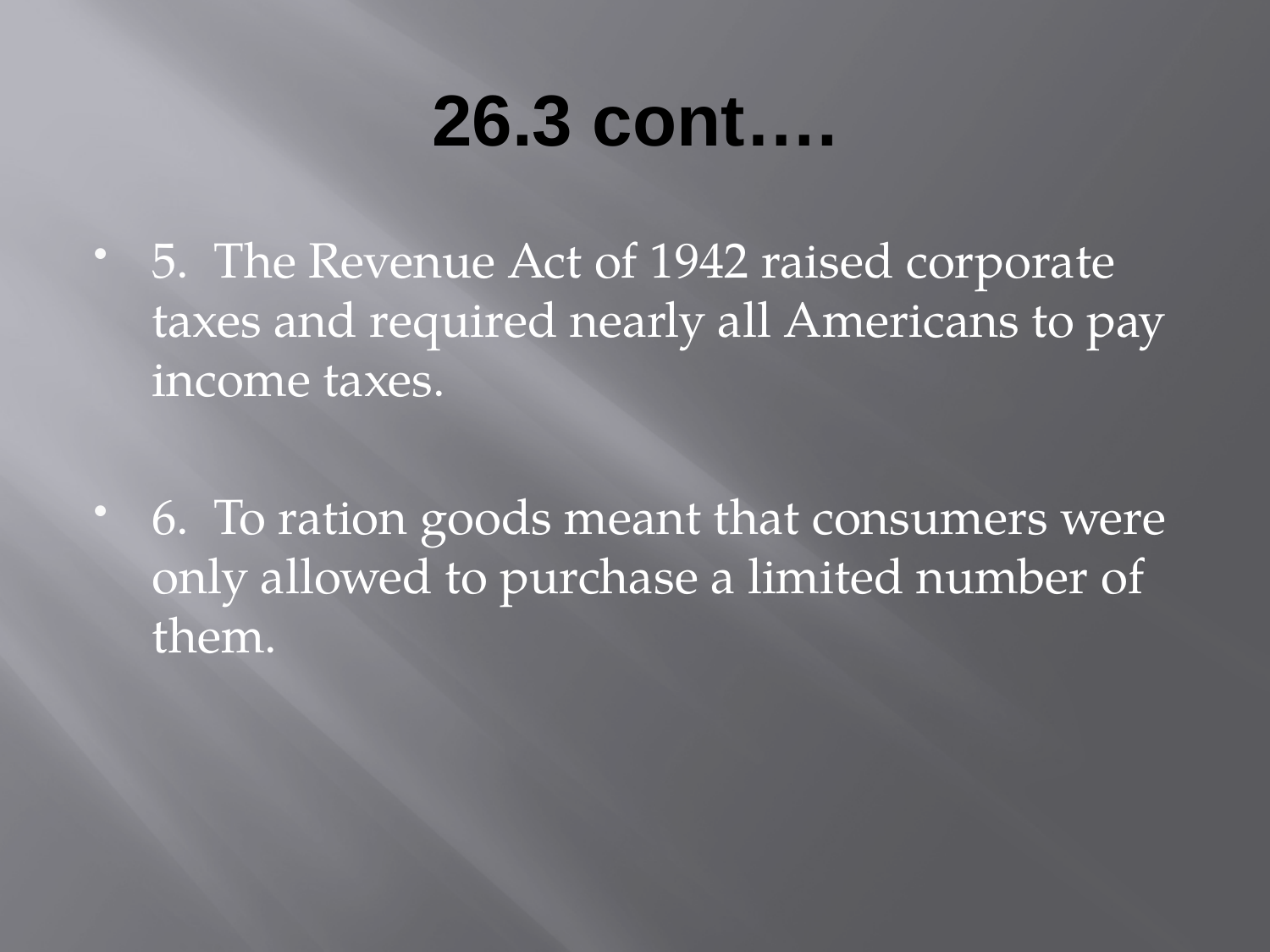

# 26.3 cont….
5.  The Revenue Act of 1942 raised corporate taxes and required nearly all Americans to pay income taxes.

6.  To ration goods meant that consumers were only allowed to purchase a limited number of them.